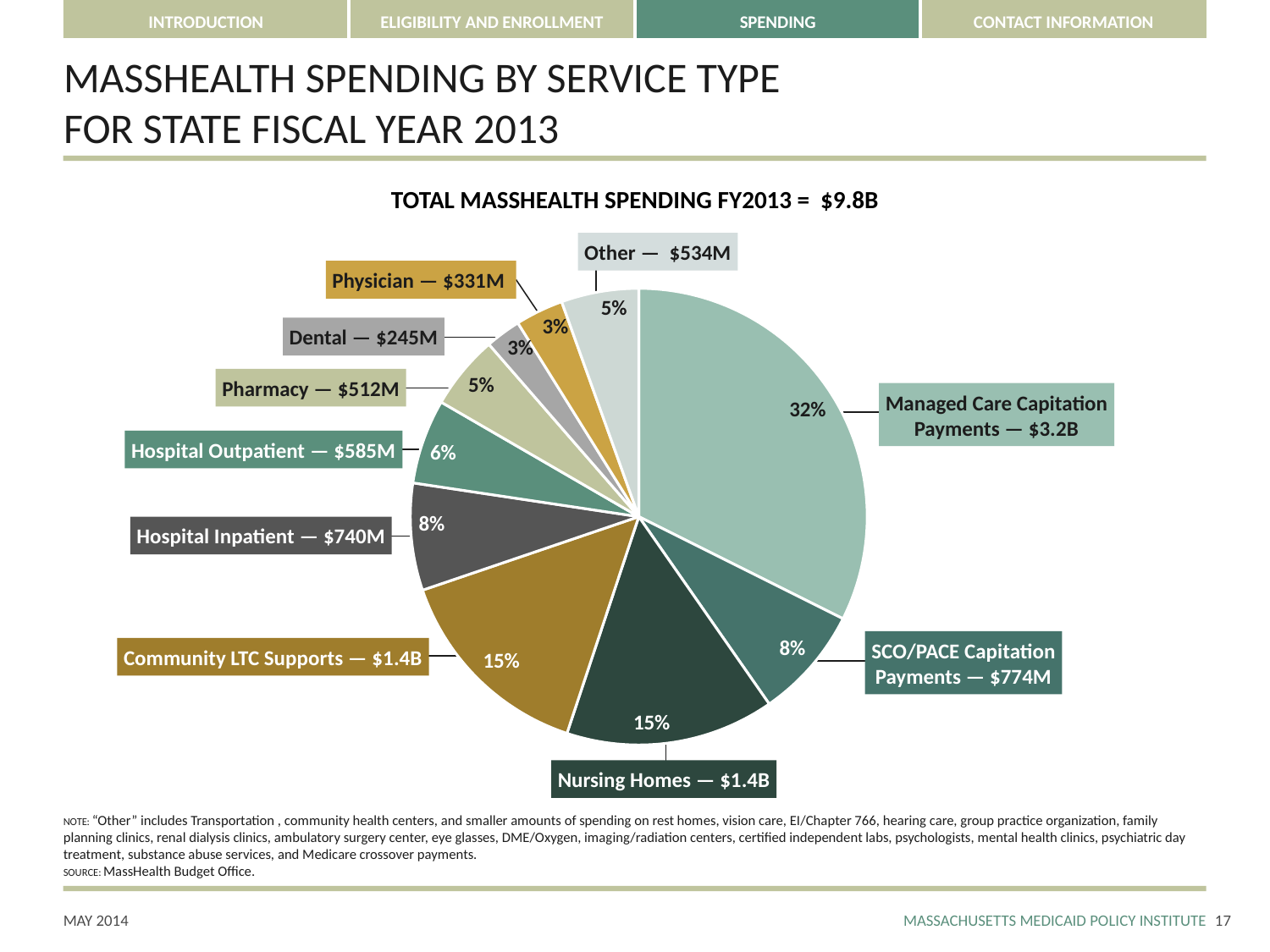

# MASSHEALTH SPENDING BY SERVICE TYPE FOR STATE FISCAL YEAR 2013
TOTAL MASSHEALTH SPENDING FY2013 =  $9.8B
Other —  $534M

### Chart

| Category |  |
|---|---|
| MCO | 3157.57157671 |
| SCO/PACE | 774.4674925300001 |
| Nursing | 1440.51649216 |
| LTC | 1432.1901476400005 |
| Hosp In | 739.9691313000011 |
| Hosp Out | 584.7625718099991 |
| Pharm | 511.79925350999997 |
| Dental | 245.2082110600001 |
| Physician | 331.2611757100001 |
| Other | 534.3134951799967 |
Physician — $331M
Dental — $245M
Pharmacy — $512M
Managed Care Capitation
Payments — $3.2B
Hospital Outpatient — $585M
Hospital Inpatient — $740M
SCO/PACE Capitation
Payments — $774M
Community LTC Supports — $1.4B
Nursing Homes — $1.4B
NOTE: “Other” includes Transportation , community health centers, and smaller amounts of spending on rest homes, vision care, EI/Chapter 766, hearing care, group practice organization, family planning clinics, renal dialysis clinics, ambulatory surgery center, eye glasses, DME/Oxygen, imaging/radiation centers, certified independent labs, psychologists, mental health clinics, psychiatric day treatment, substance abuse services, and Medicare crossover payments.
SOURCE: MassHealth Budget Office.
17